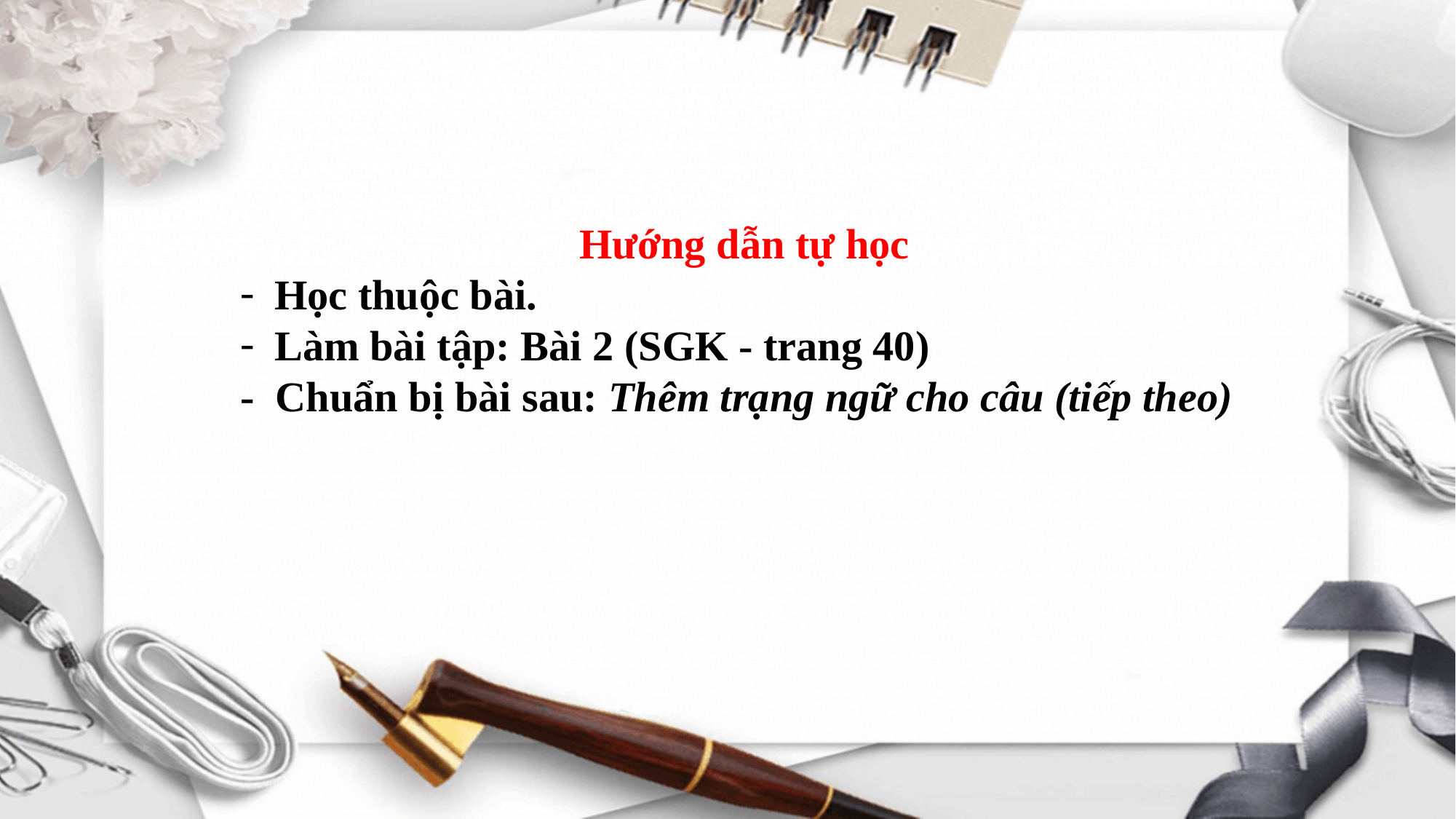

Hướng dẫn tự học
Học thuộc bài.
Làm bài tập: Bài 2 (SGK - trang 40)
-  Chuẩn bị bài sau: Thêm trạng ngữ cho câu (tiếp theo)